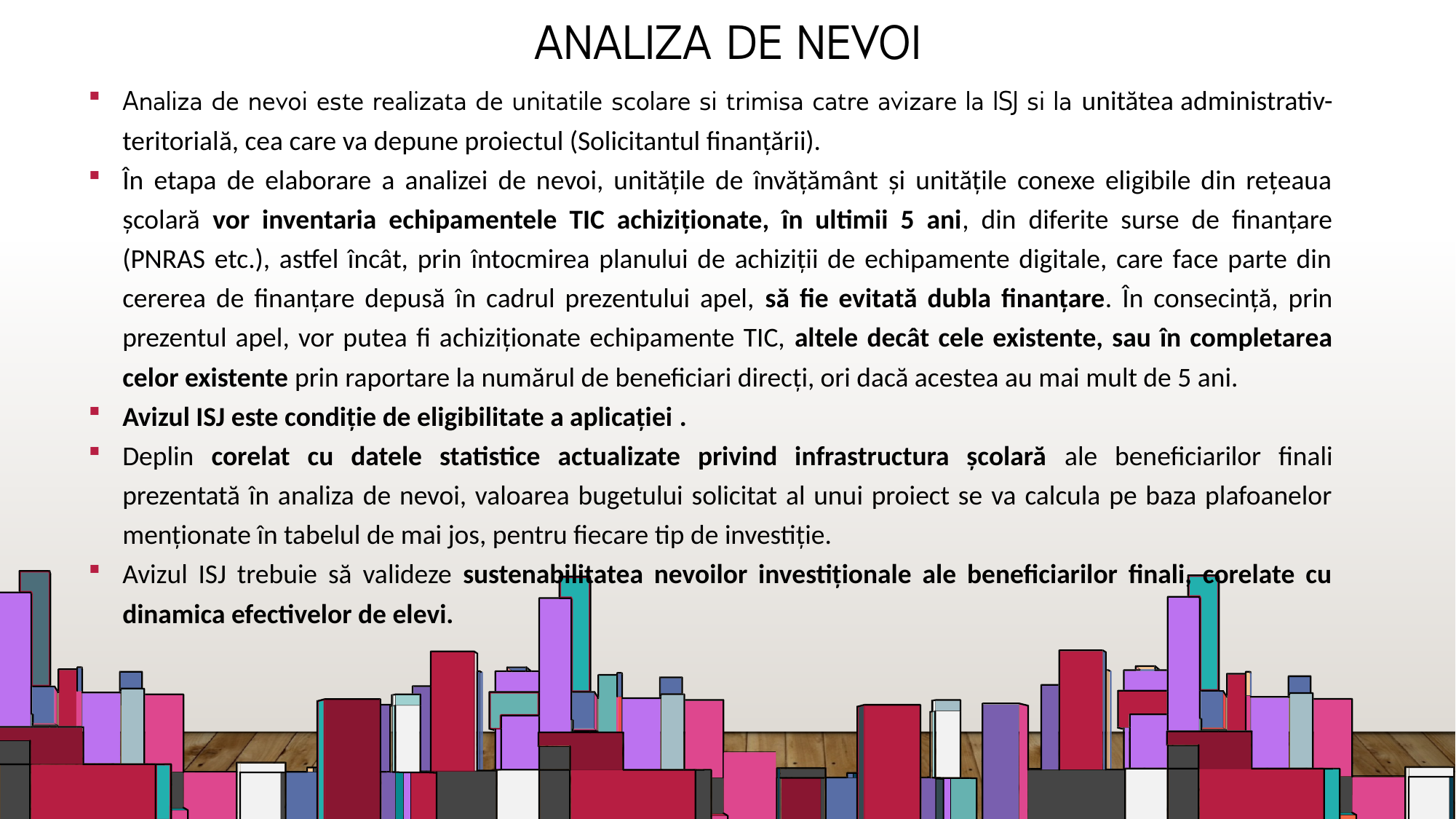

# ANALIZA DE NEVOI
Pitch deck title
7/1/20XX
Analiza de nevoi este realizata de unitatile scolare si trimisa catre avizare la ISJ si la unitătea administrativ-teritorială, cea care va depune proiectul (Solicitantul finanțării).
În etapa de elaborare a analizei de nevoi, unitățile de învățământ și unitățile conexe eligibile din rețeaua școlară vor inventaria echipamentele TIC achiziționate, în ultimii 5 ani, din diferite surse de finanțare (PNRAS etc.), astfel încât, prin întocmirea planului de achiziții de echipamente digitale, care face parte din cererea de finanțare depusă în cadrul prezentului apel, să fie evitată dubla finanțare. În consecință, prin prezentul apel, vor putea fi achiziționate echipamente TIC, altele decât cele existente, sau în completarea celor existente prin raportare la numărul de beneficiari direcți, ori dacă acestea au mai mult de 5 ani.
Avizul ISJ este condiție de eligibilitate a aplicației .
Deplin corelat cu datele statistice actualizate privind infrastructura școlară ale beneficiarilor finali prezentată în analiza de nevoi, valoarea bugetului solicitat al unui proiect se va calcula pe baza plafoanelor menționate în tabelul de mai jos, pentru fiecare tip de investiție.
Avizul ISJ trebuie să valideze sustenabilitatea nevoilor investiționale ale beneficiarilor finali, corelate cu dinamica efectivelor de elevi.